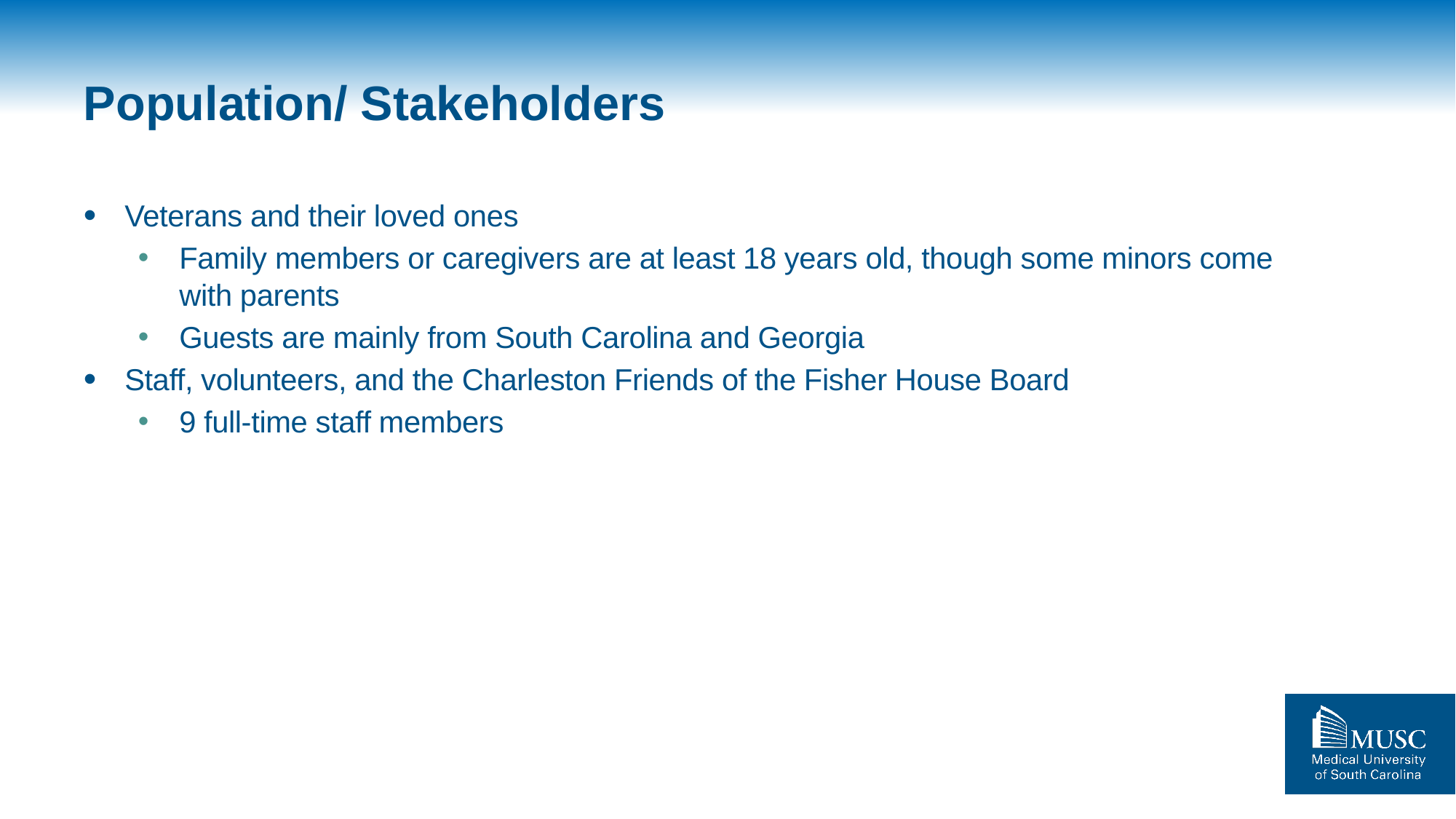

# Population/ Stakeholders
Veterans and their loved ones
Family members or caregivers are at least 18 years old, though some minors come with parents
Guests are mainly from South Carolina and Georgia
Staff, volunteers, and the Charleston Friends of the Fisher House Board
9 full-time staff members